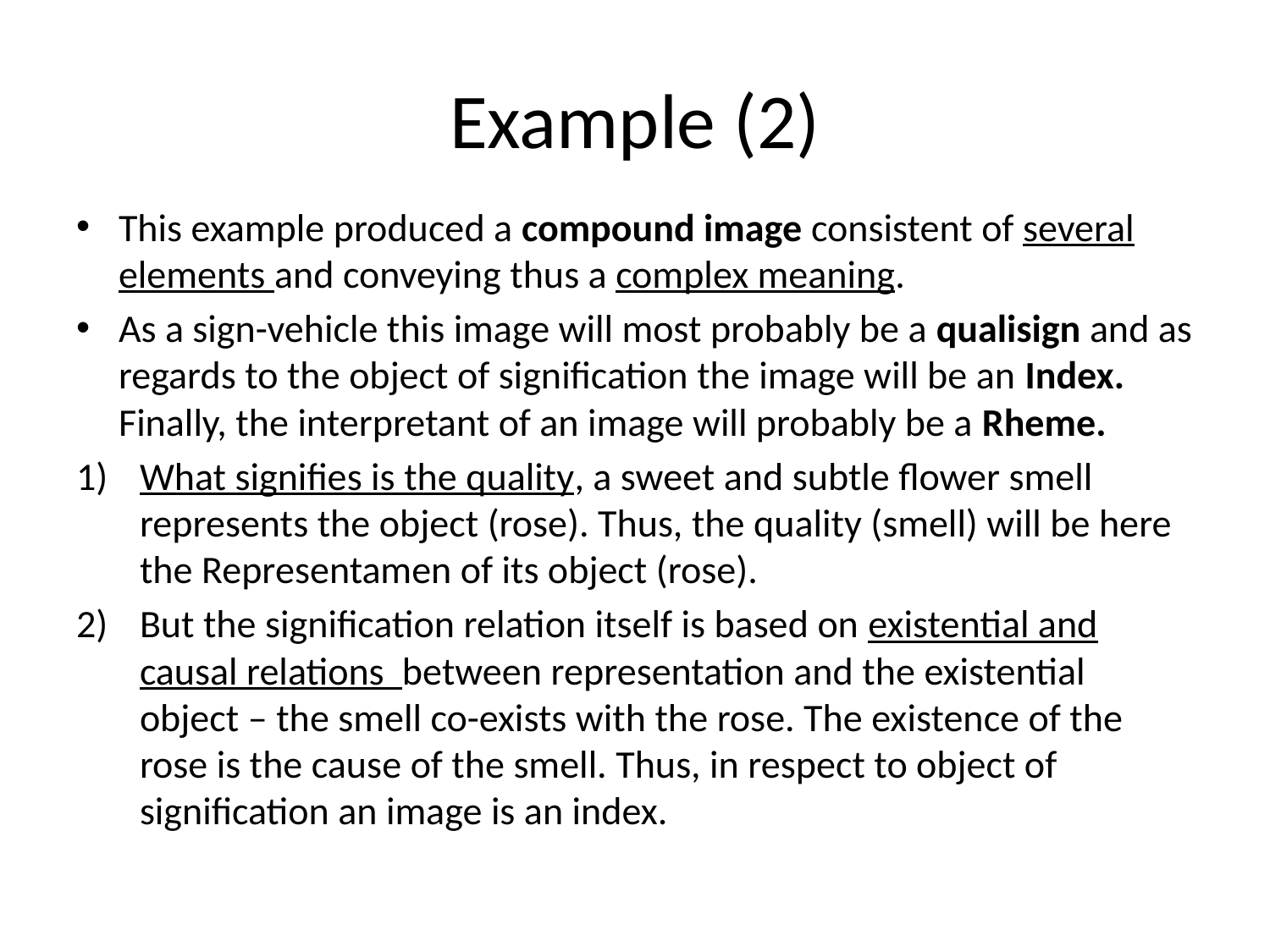

# Example (2)
This example produced a compound image consistent of several elements and conveying thus a complex meaning.
As a sign-vehicle this image will most probably be a qualisign and as regards to the object of signification the image will be an Index. Finally, the interpretant of an image will probably be a Rheme.
What signifies is the quality, a sweet and subtle flower smell represents the object (rose). Thus, the quality (smell) will be here the Representamen of its object (rose).
But the signification relation itself is based on existential and causal relations  between representation and the existential object – the smell co-exists with the rose. The existence of the rose is the cause of the smell. Thus, in respect to object of signification an image is an index.